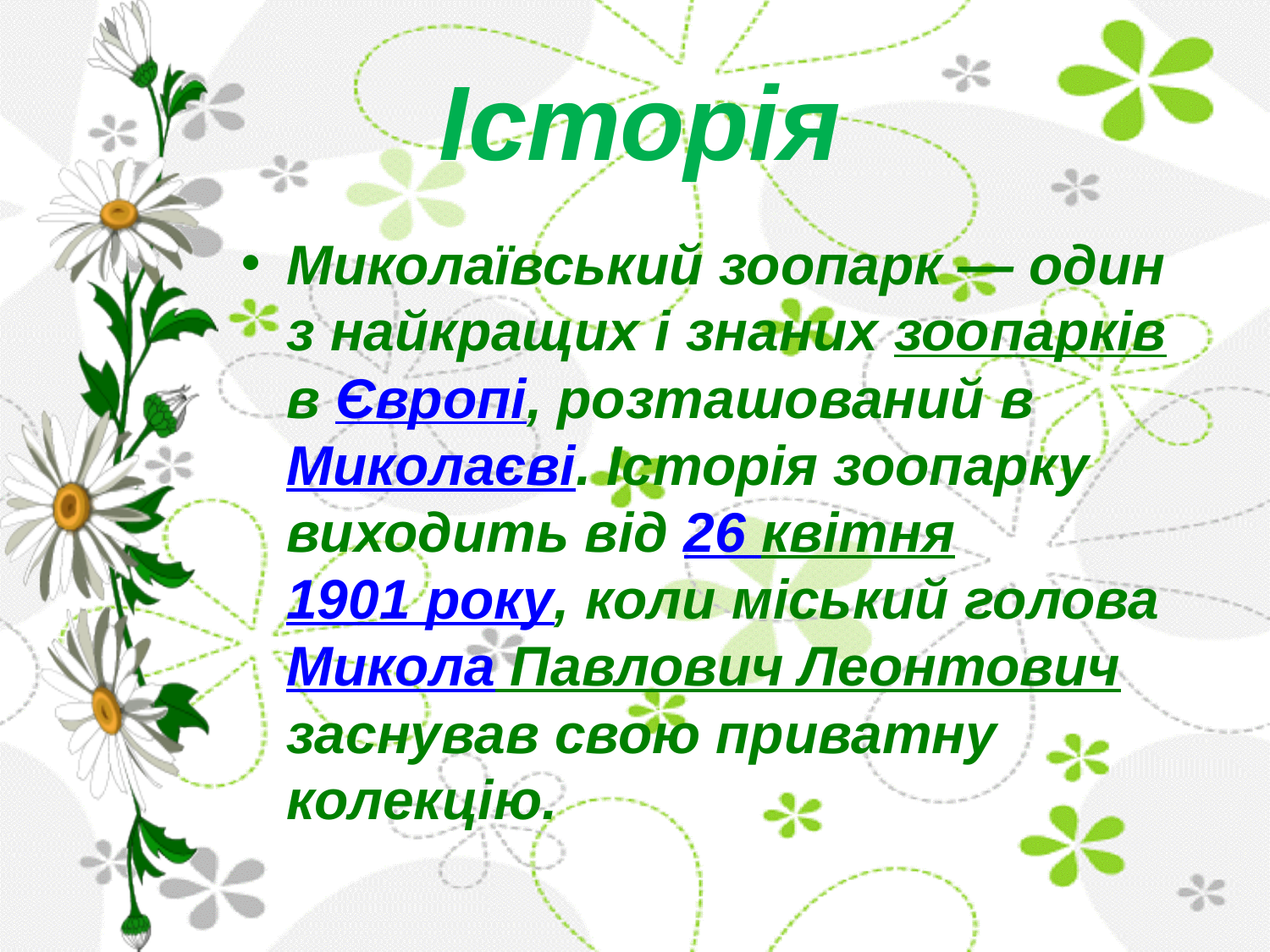

# Історія
Миколаївський зоопарк — один з найкращих і знаних зоопарків в Європі, розташований в Миколаєві. Історія зоопарку виходить від 26 квітня 1901 року, коли міський голова Микола Павлович Леонтович заснував свою приватну колекцію.